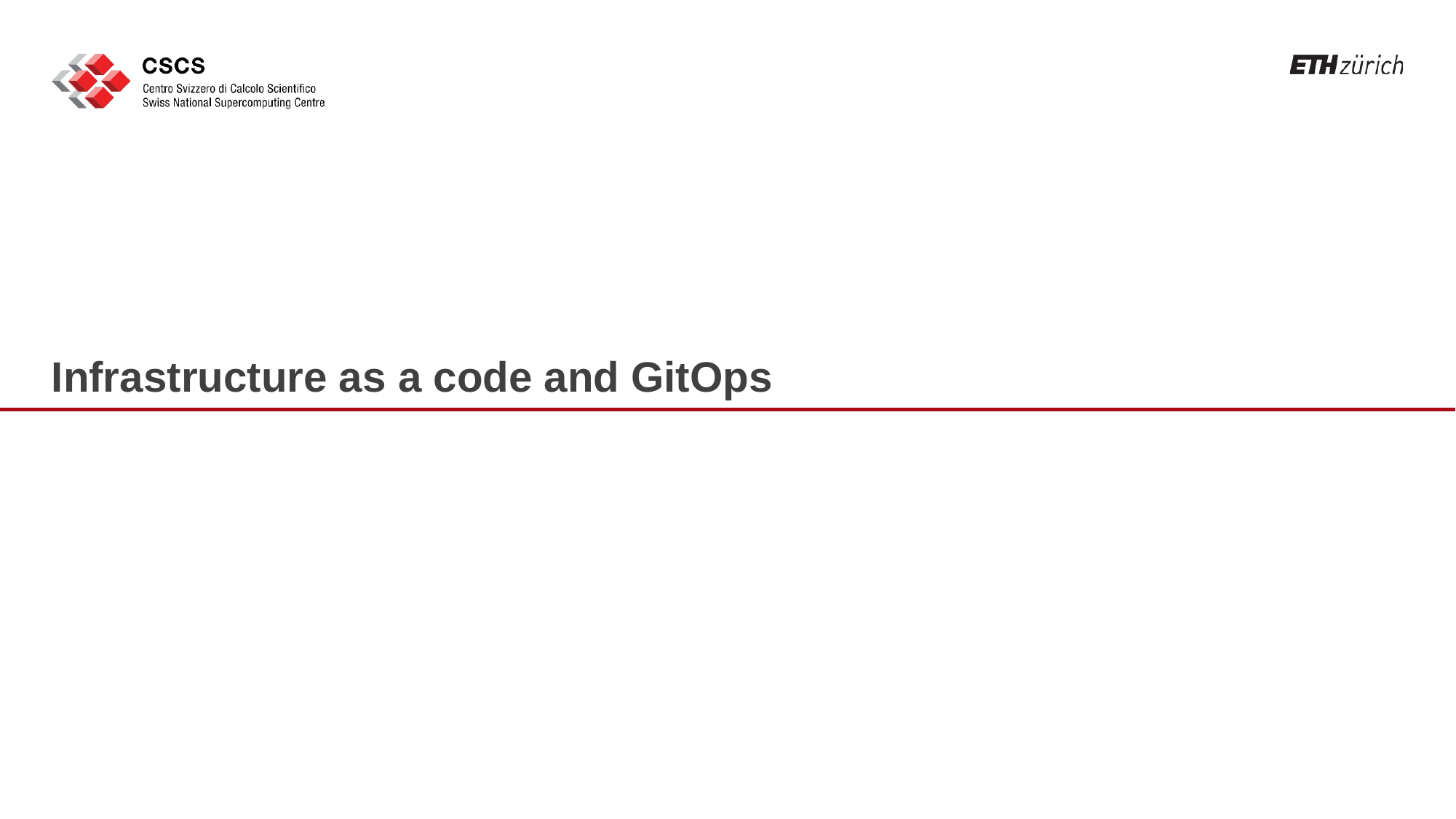

# Infrastructure as a code and GitOps